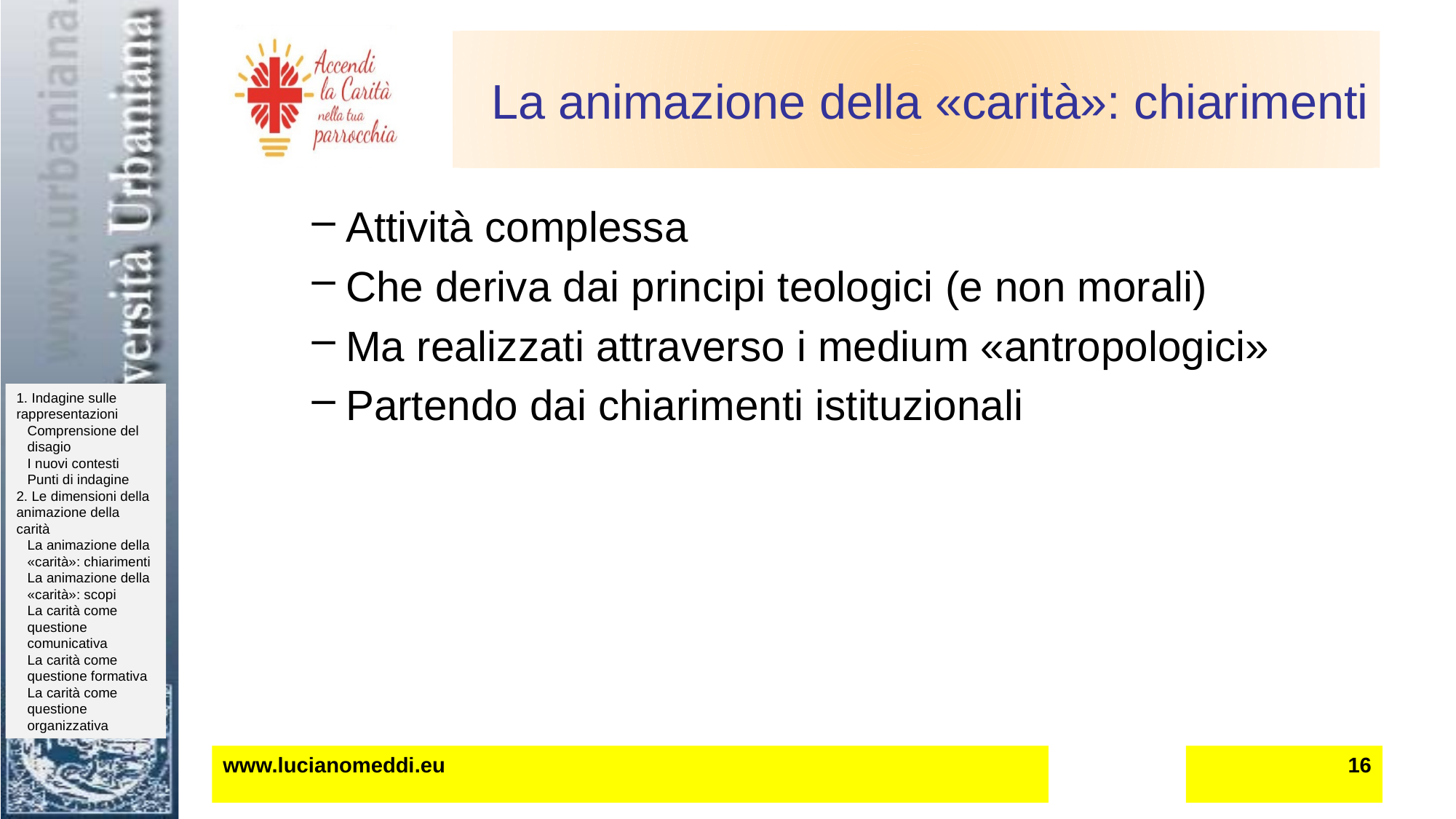

# La animazione della «carità»: chiarimenti
Attività complessa
Che deriva dai principi teologici (e non morali)
Ma realizzati attraverso i medium «antropologici»
Partendo dai chiarimenti istituzionali

www.lucianomeddi.eu
16